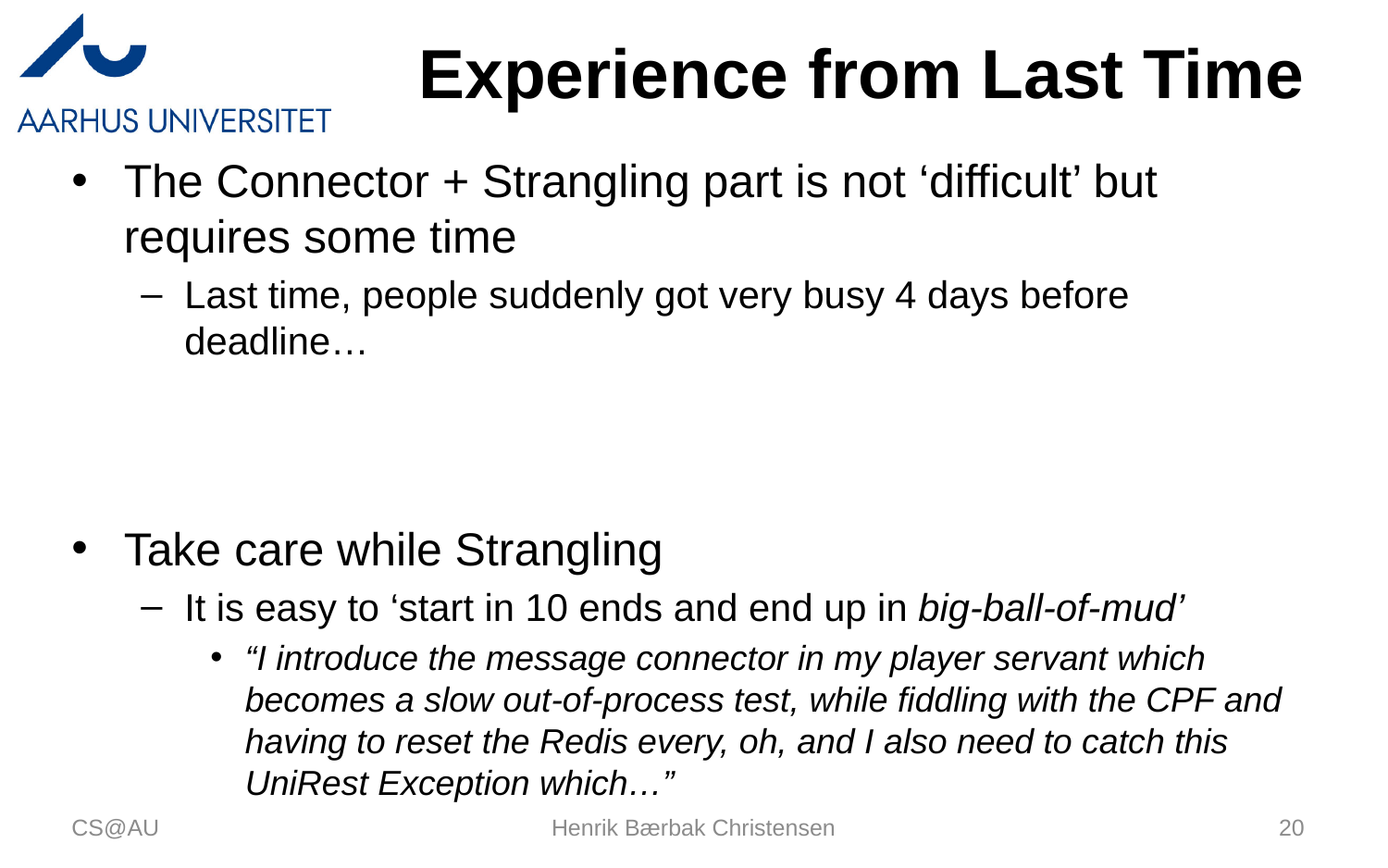

# Experience from Last Time
The Connector + Strangling part is not ‘difficult’ but requires some time
Last time, people suddenly got very busy 4 days before deadline…

Take care while Strangling
It is easy to ‘start in 10 ends and end up in big-ball-of-mud’
“I introduce the message connector in my player servant which becomes a slow out-of-process test, while fiddling with the CPF and having to reset the Redis every, oh, and I also need to catch this UniRest Exception which…”
CS@AU
Henrik Bærbak Christensen
20